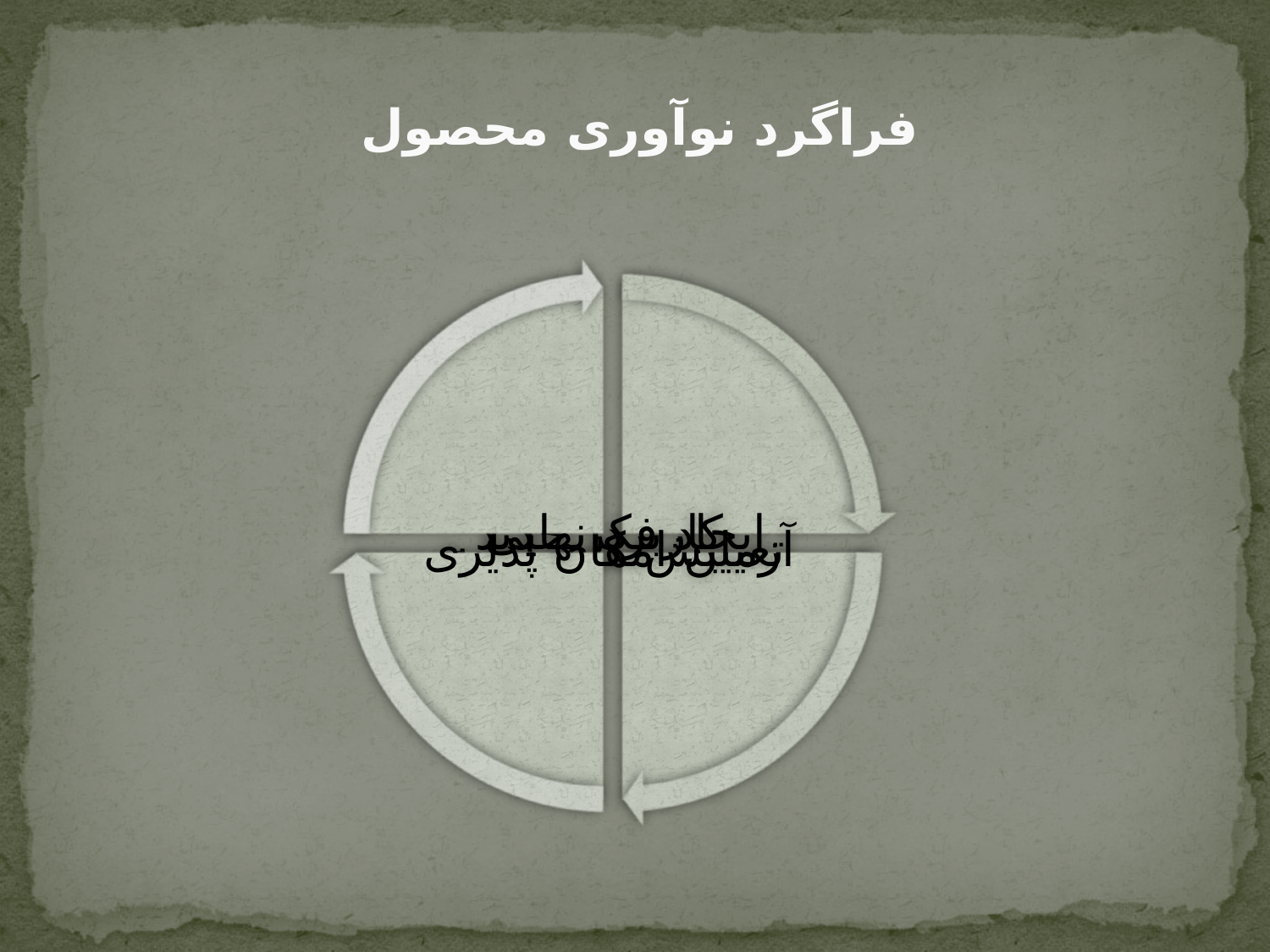

فراگرد نوآوری محصول
ایجاد فکر جدید
آزمایش های اولیه
تعیین امکان پذیری
کاربرد نهایی